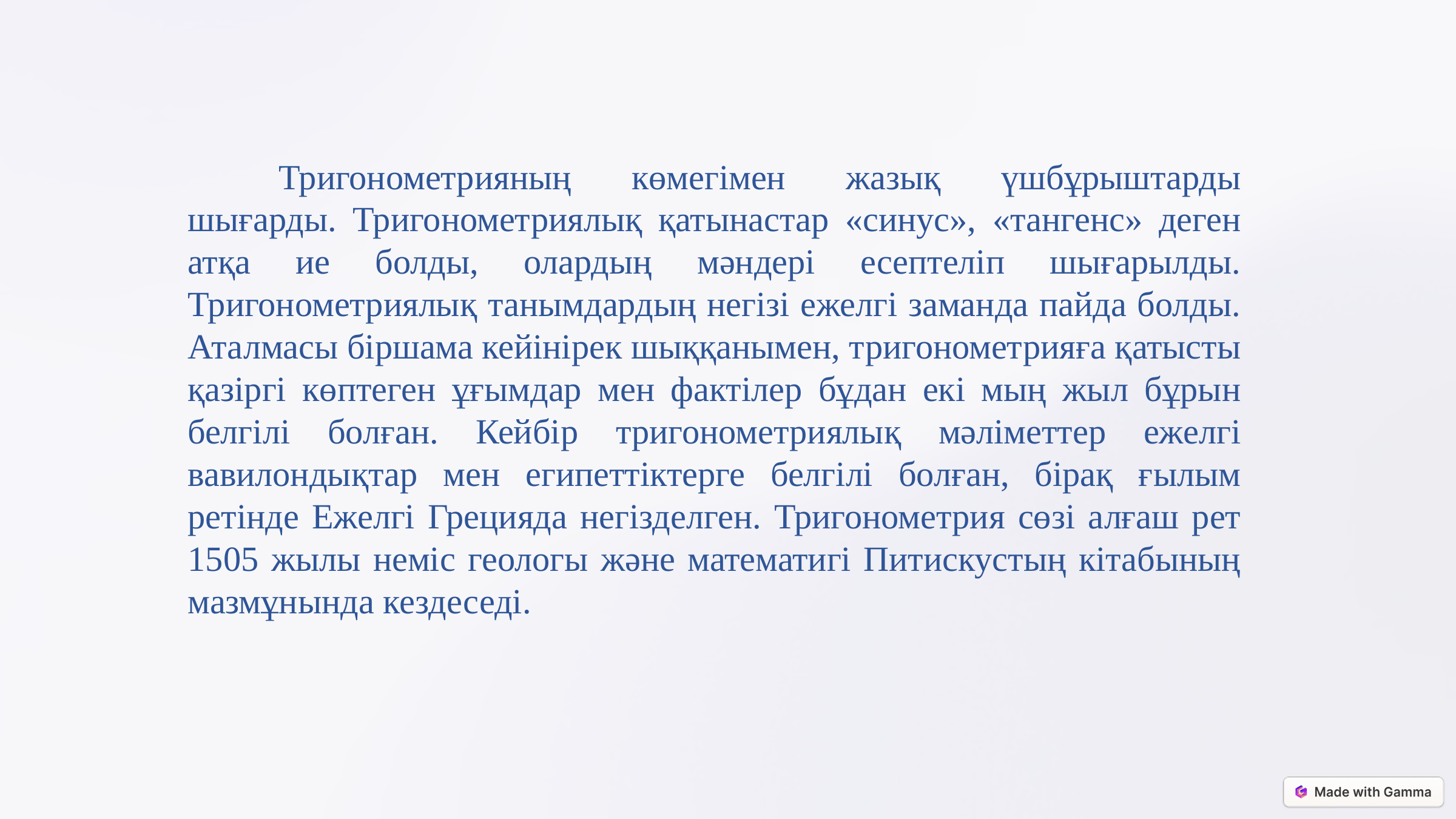

Тригонометрияның көмегімен жазық үшбұрыштарды шығарды. Тригонометриялық қатынастар «синус», «тангенс» деген атқа ие болды, олардың мәндері есептеліп шығарылды. Тригонометриялық танымдардың негізі ежелгі заманда пайда болды. Аталмасы біршама кейінірек шыққанымен, тригонометрияға қатысты қазіргі көптеген ұғымдар мен фактілер бұдан екі мың жыл бұрын белгілі болған. Кейбір тригонометриялық мәліметтер ежелгі вавилондықтар мен египеттіктерге белгілі болған, бірақ ғылым ретінде Ежелгі Грецияда негізделген. Тригонометрия сөзі алғаш рет 1505 жылы неміс геологы және математигі Питискустың кітабының мазмұнында кездеседі.